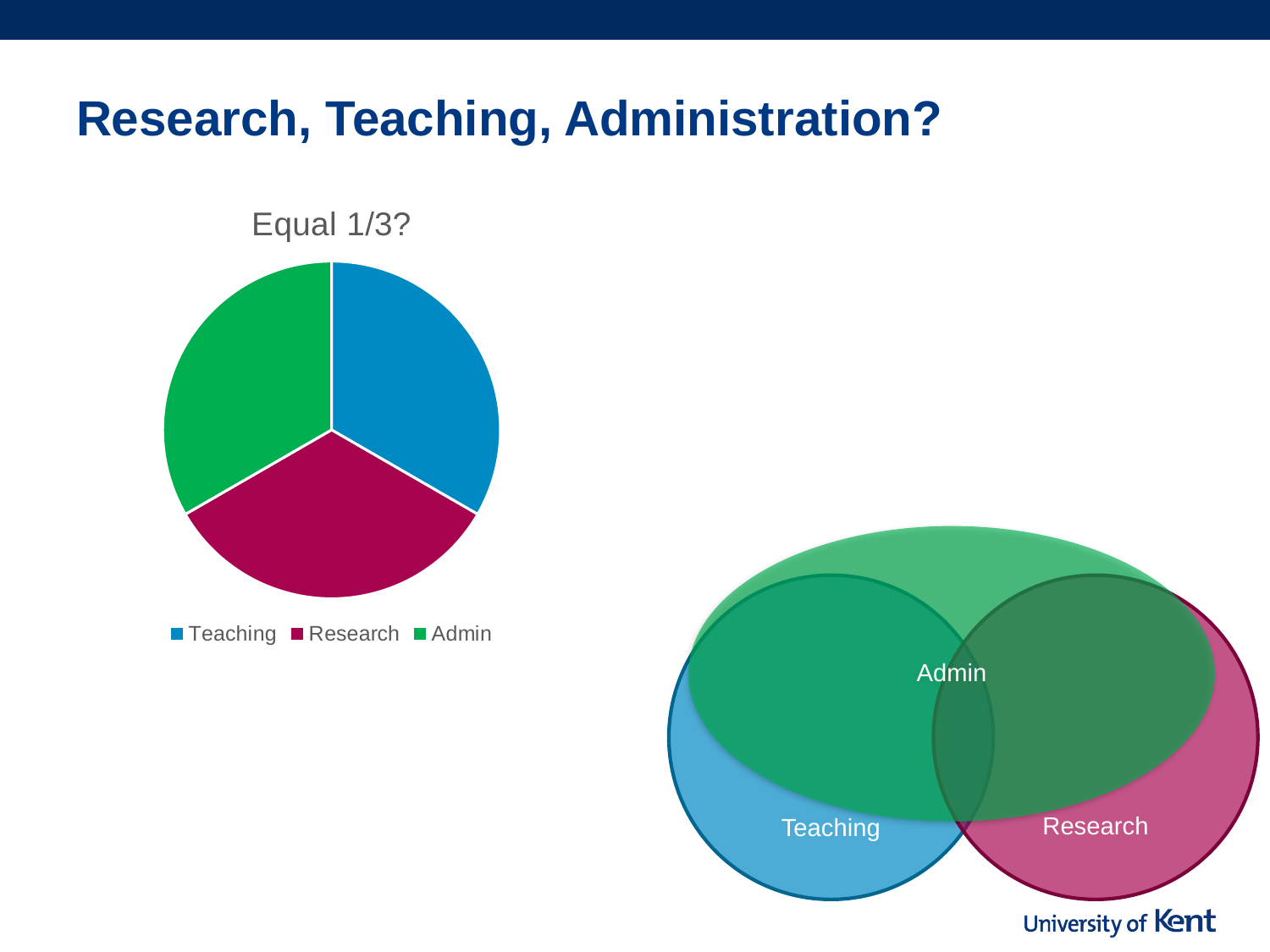

# Research, Teaching, Administration?

### Chart:

| Category | Equal 1/3? |
|---|---|
| Teaching | 0.33 |
| Research | 0.33 |
| Admin | 0.33 |

Teaching

Research
Admin